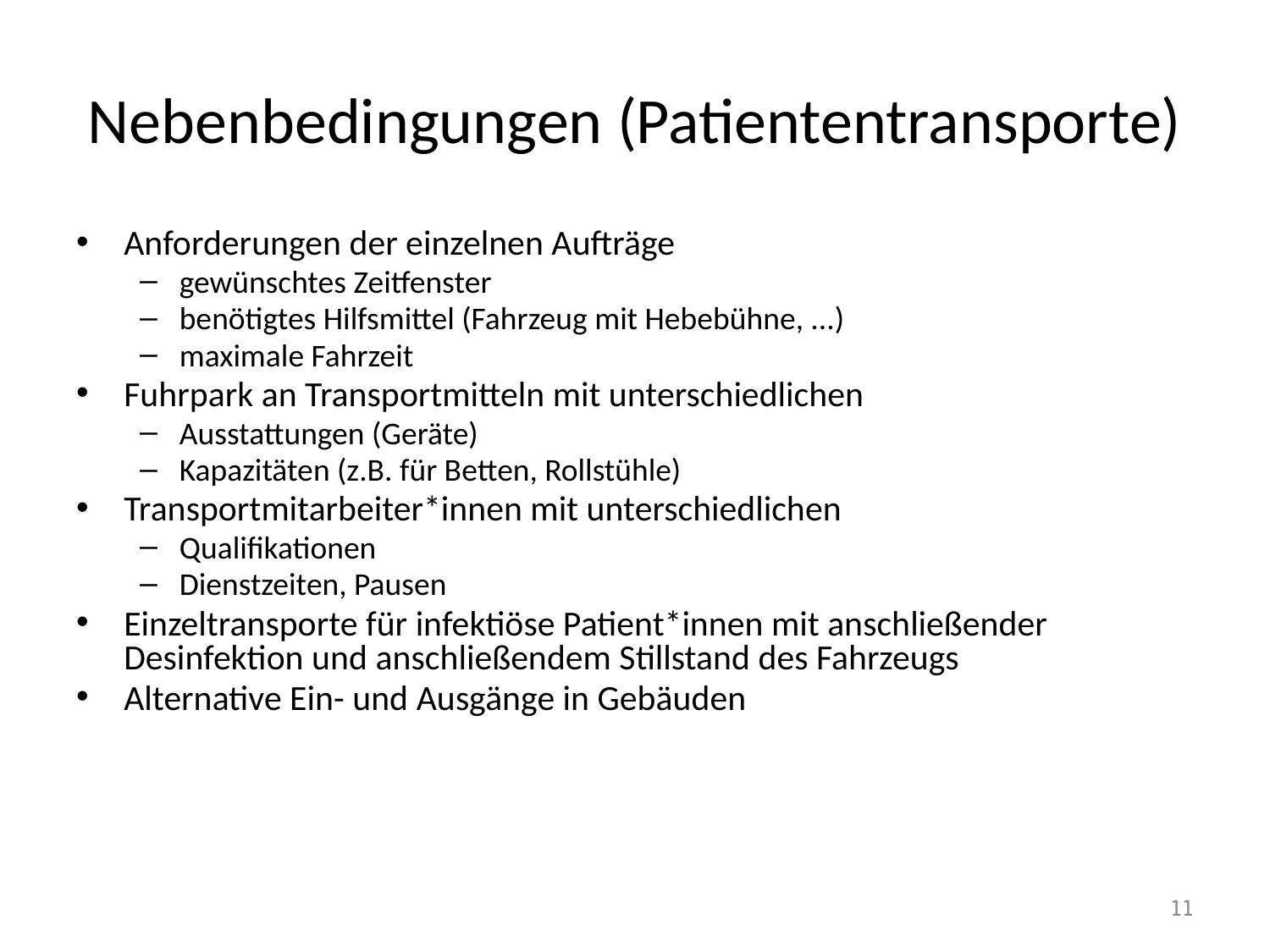

# Nebenbedingungen (Patiententransporte)
Anforderungen der einzelnen Aufträge
gewünschtes Zeitfenster
benötigtes Hilfsmittel (Fahrzeug mit Hebebühne, ...)
maximale Fahrzeit
Fuhrpark an Transportmitteln mit unterschiedlichen
Ausstattungen (Geräte)
Kapazitäten (z.B. für Betten, Rollstühle)
Transportmitarbeiter*innen mit unterschiedlichen
Qualifikationen
Dienstzeiten, Pausen
Einzeltransporte für infektiöse Patient*innen mit anschließender Desinfektion und anschließendem Stillstand des Fahrzeugs
Alternative Ein- und Ausgänge in Gebäuden
11